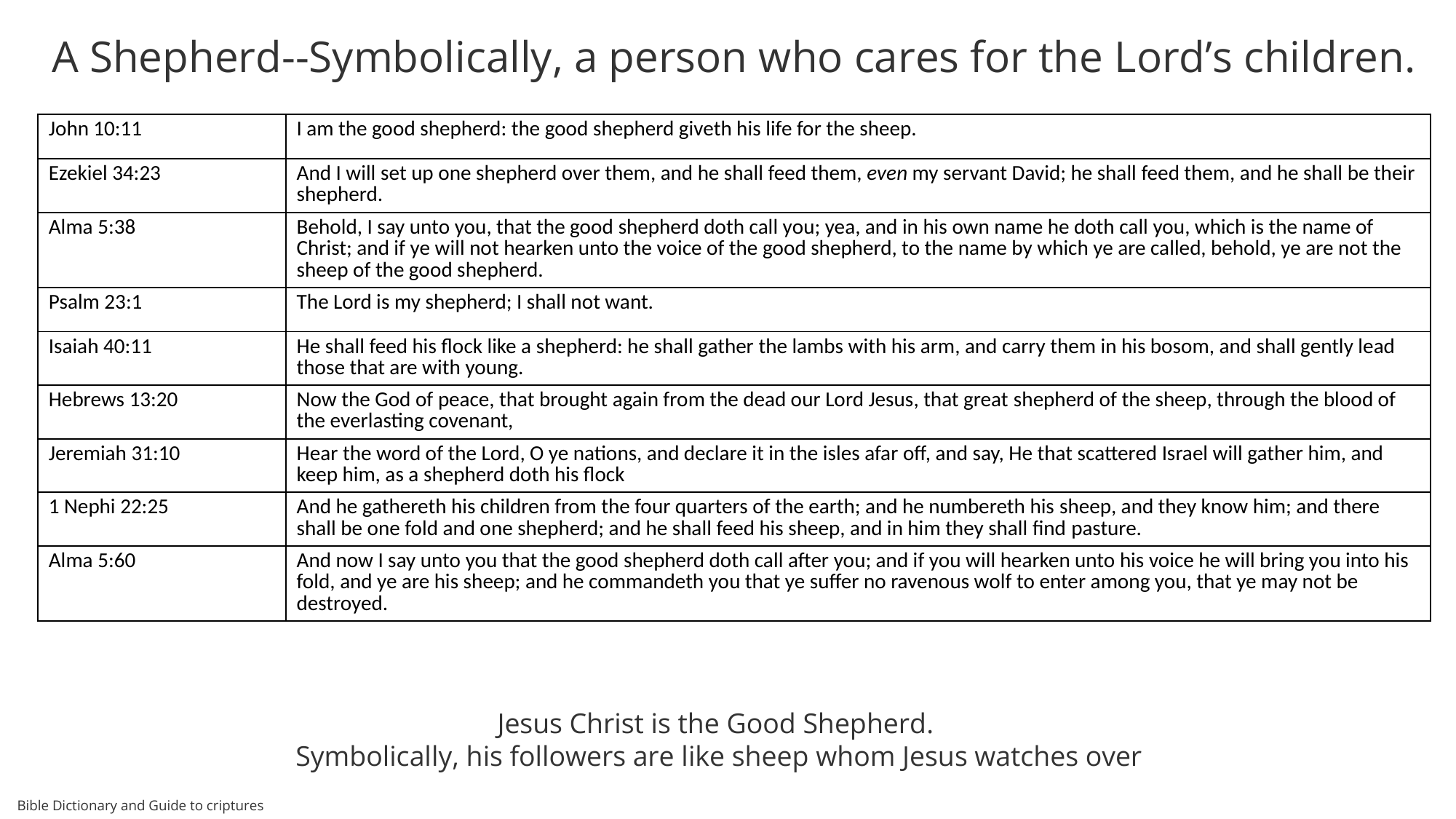

A Shepherd--Symbolically, a person who cares for the Lord’s children.
| John 10:11 | I am the good shepherd: the good shepherd giveth his life for the sheep. |
| --- | --- |
| Ezekiel 34:23 | And I will set up one shepherd over them, and he shall feed them, even my servant David; he shall feed them, and he shall be their shepherd. |
| Alma 5:38 | Behold, I say unto you, that the good shepherd doth call you; yea, and in his own name he doth call you, which is the name of Christ; and if ye will not hearken unto the voice of the good shepherd, to the name by which ye are called, behold, ye are not the sheep of the good shepherd. |
| Psalm 23:1 | The Lord is my shepherd; I shall not want. |
| Isaiah 40:11 | He shall feed his flock like a shepherd: he shall gather the lambs with his arm, and carry them in his bosom, and shall gently lead those that are with young. |
| Hebrews 13:20 | Now the God of peace, that brought again from the dead our Lord Jesus, that great shepherd of the sheep, through the blood of the everlasting covenant, |
| Jeremiah 31:10 | Hear the word of the Lord, O ye nations, and declare it in the isles afar off, and say, He that scattered Israel will gather him, and keep him, as a shepherd doth his flock |
| 1 Nephi 22:25 | And he gathereth his children from the four quarters of the earth; and he numbereth his sheep, and they know him; and there shall be one fold and one shepherd; and he shall feed his sheep, and in him they shall find pasture. |
| Alma 5:60 | And now I say unto you that the good shepherd doth call after you; and if you will hearken unto his voice he will bring you into his fold, and ye are his sheep; and he commandeth you that ye suffer no ravenous wolf to enter among you, that ye may not be destroyed. |
Jesus Christ is the Good Shepherd.
Symbolically, his followers are like sheep whom Jesus watches over
Bible Dictionary and Guide to criptures